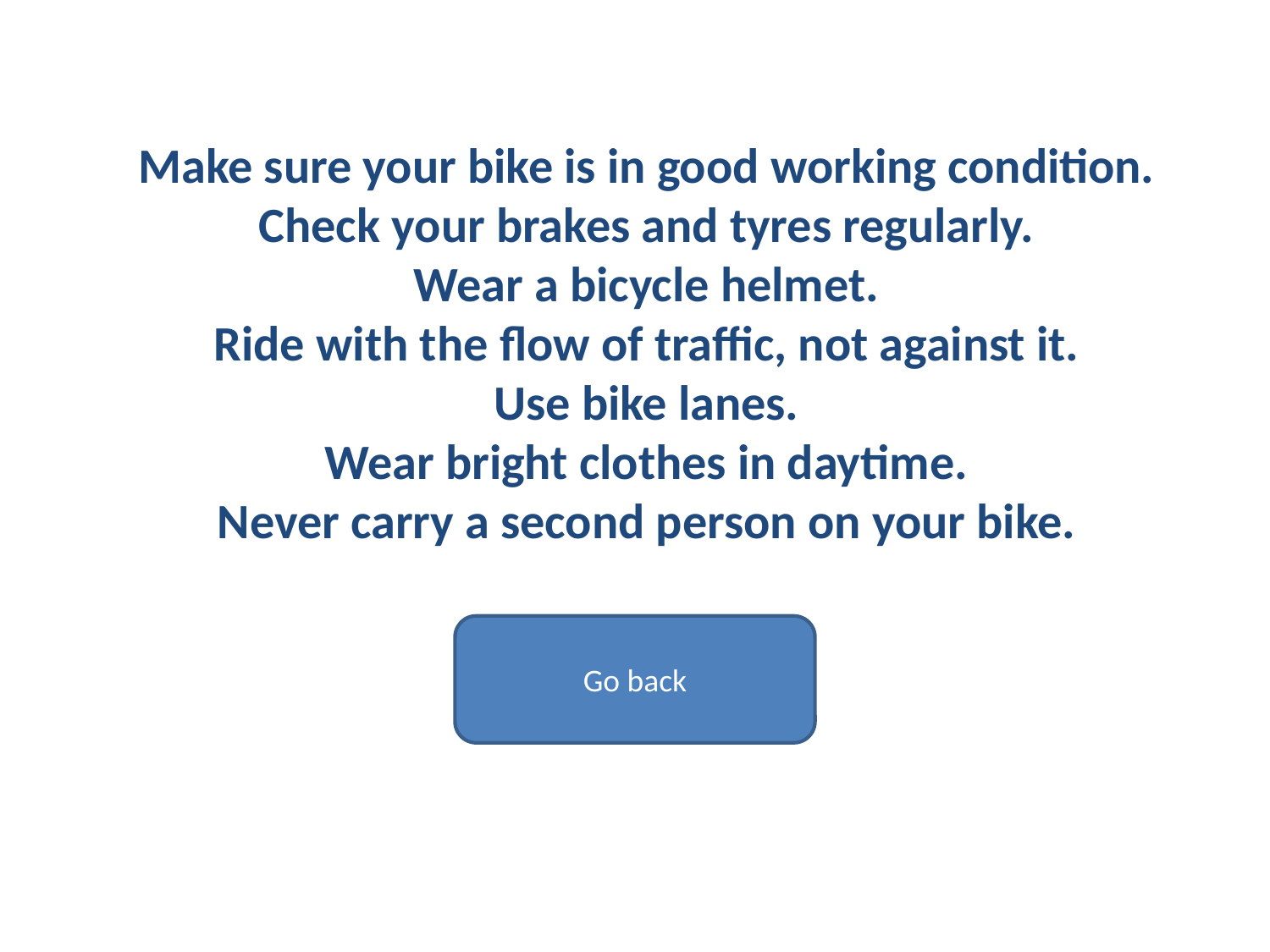

# Make sure your bike is in good working condition. Check your brakes and tyres regularly. Wear a bicycle helmet. Ride with the flow of traffic, not against it. Use bike lanes. Wear bright clothes in daytime. Never carry a second person on your bike.